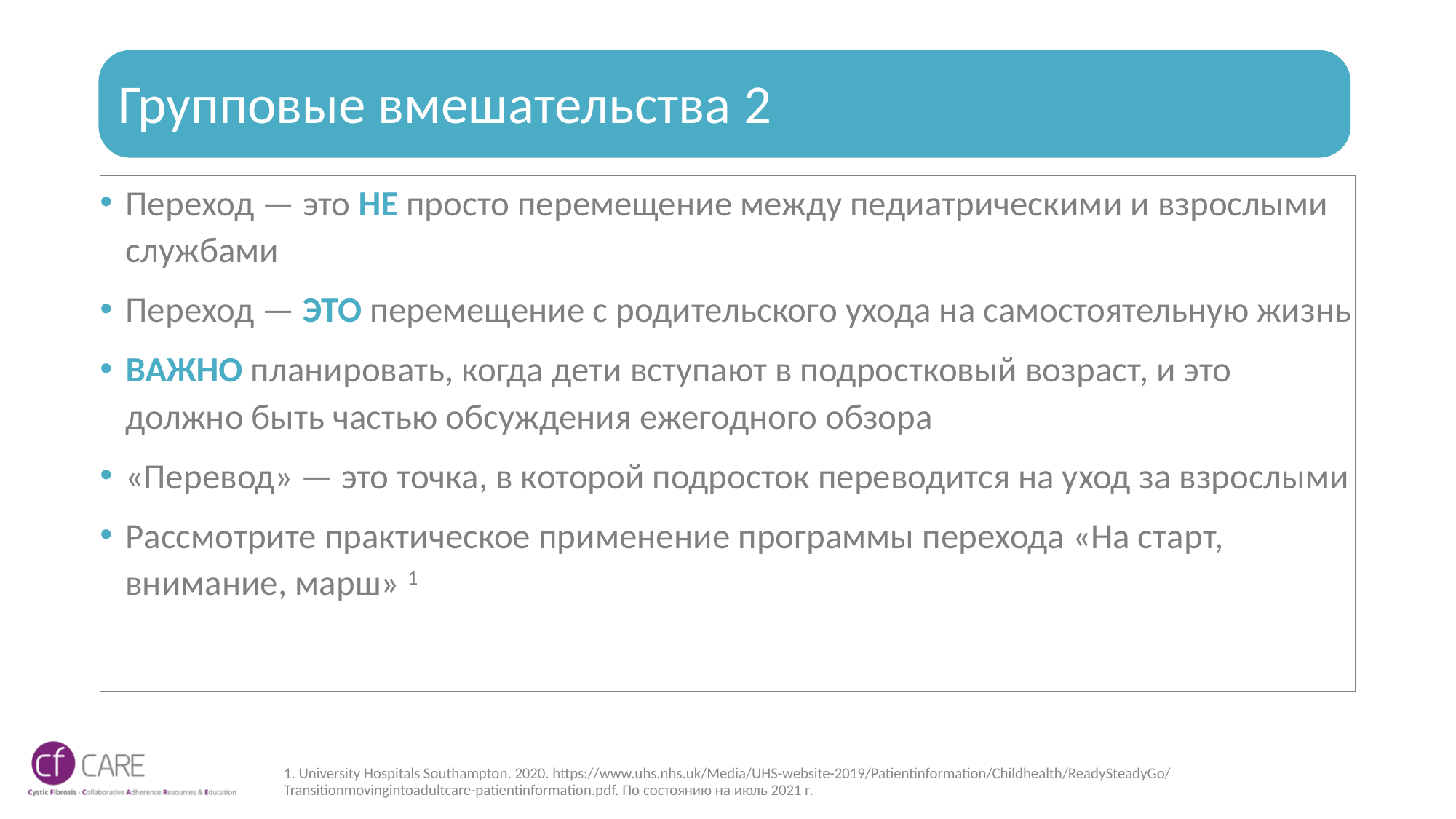

# Групповые вмешательства 2
Переход — это НЕ просто перемещение между педиатрическими и взрослыми службами
Переход — ЭТО перемещение с родительского ухода на самостоятельную жизнь
ВАЖНО планировать, когда дети вступают в подростковый возраст, и это должно быть частью обсуждения ежегодного обзора
«Перевод» — это точка, в которой подросток переводится на уход за взрослыми
Рассмотрите практическое применение программы перехода «На старт, внимание, марш» 1
1. University Hospitals Southampton. 2020. https://www.uhs.nhs.uk/Media/UHS-website-2019/Patientinformation/Childhealth/ReadySteadyGo/Transitionmovingintoadultcare-patientinformation.pdf. По состоянию на июль 2021 г.